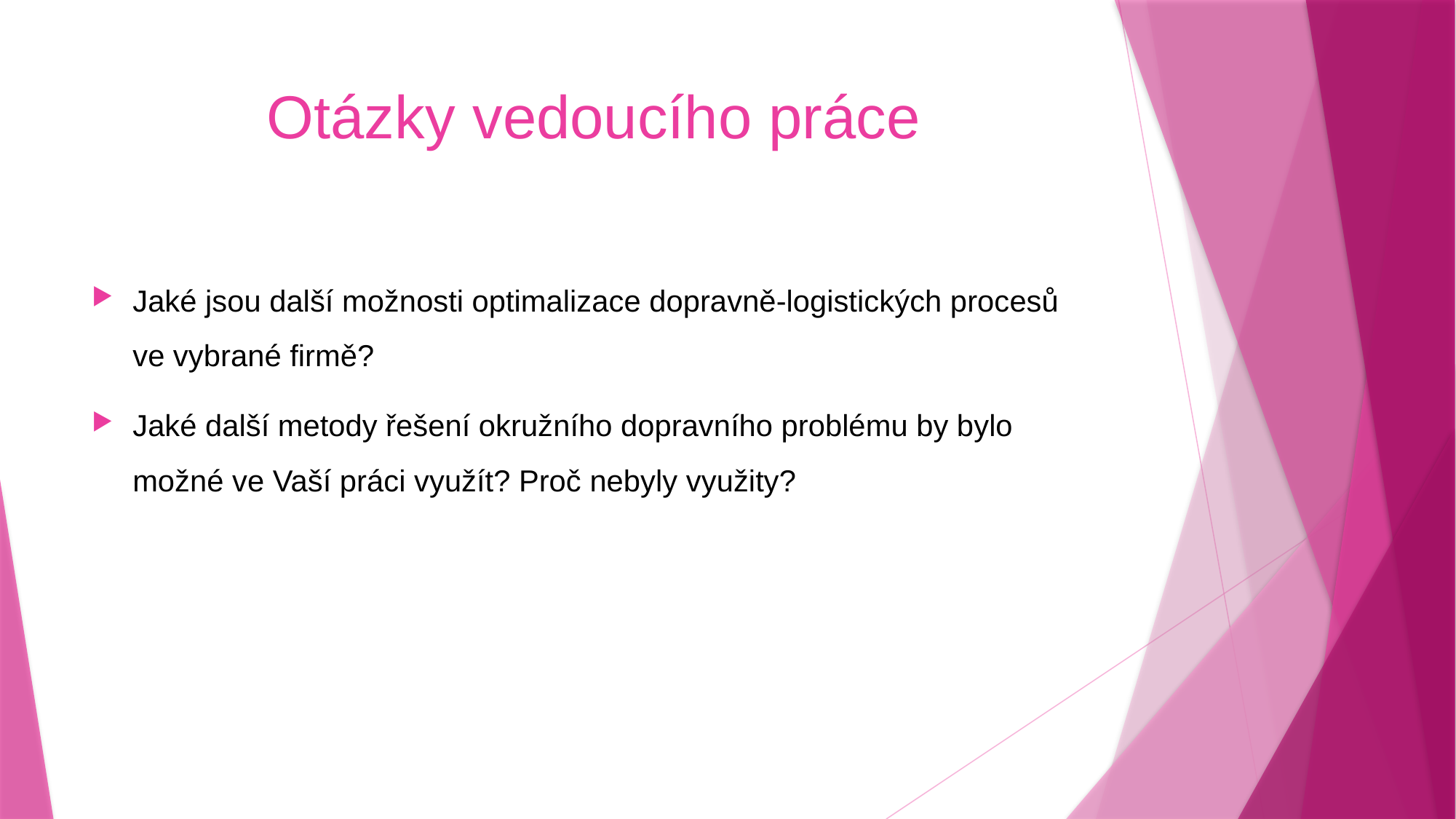

# Otázky vedoucího práce
Jaké jsou další možnosti optimalizace dopravně-logistických procesů ve vybrané firmě?
Jaké další metody řešení okružního dopravního problému by bylo možné ve Vaší práci využít? Proč nebyly využity?